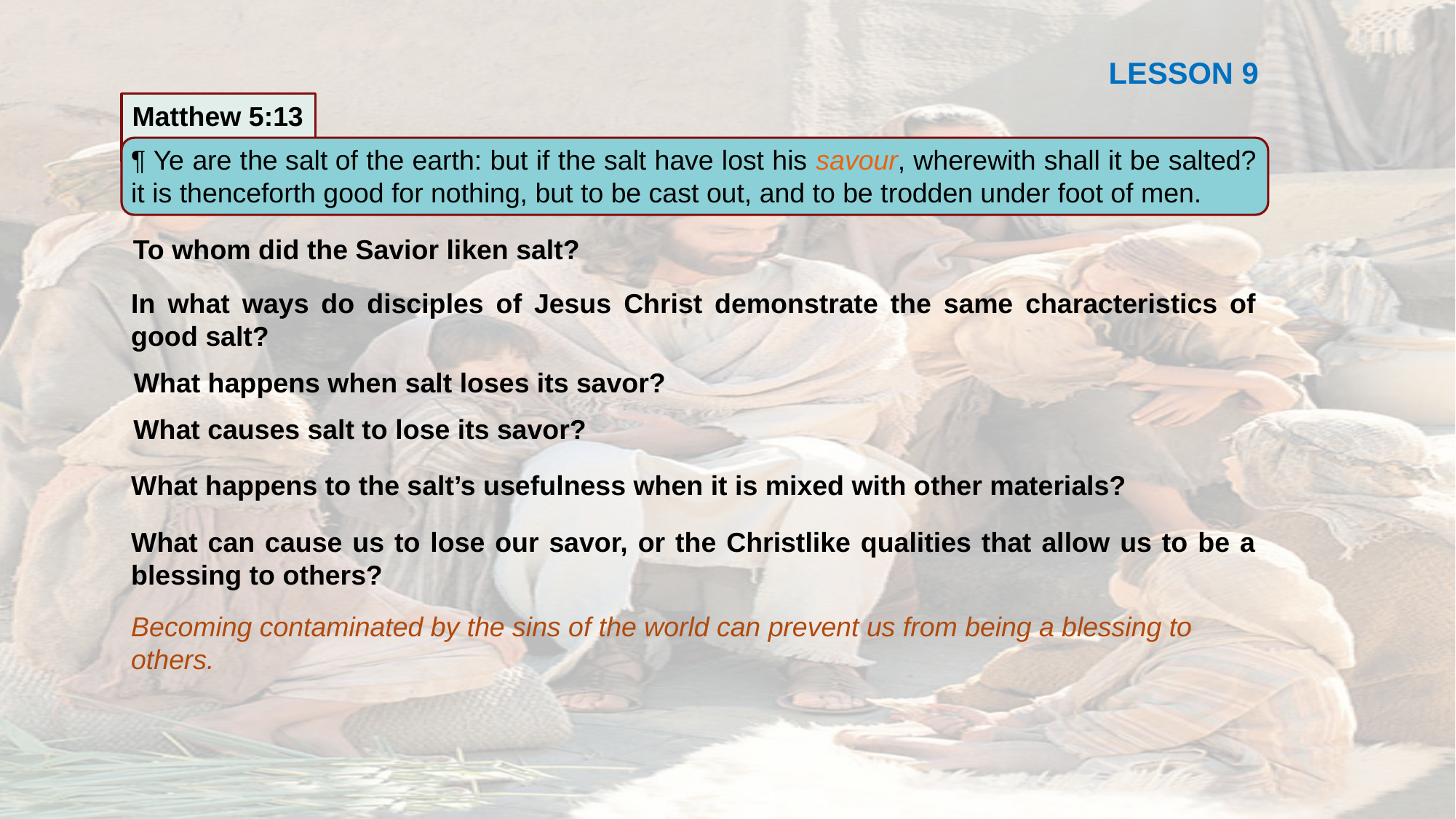

LESSON 9
Matthew 5:13

¶ Ye are the salt of the earth: but if the salt have lost his savour, wherewith shall it be salted? it is thenceforth good for nothing, but to be cast out, and to be trodden under foot of men.

To whom did the Savior liken salt?
In what ways do disciples of Jesus Christ demonstrate the same characteristics of good salt?
What happens when salt loses its savor?
What causes salt to lose its savor?
What happens to the salt’s usefulness when it is mixed with other materials?
What can cause us to lose our savor, or the Christlike qualities that allow us to be a blessing to others?
Becoming contaminated by the sins of the world can prevent us from being a blessing to others.